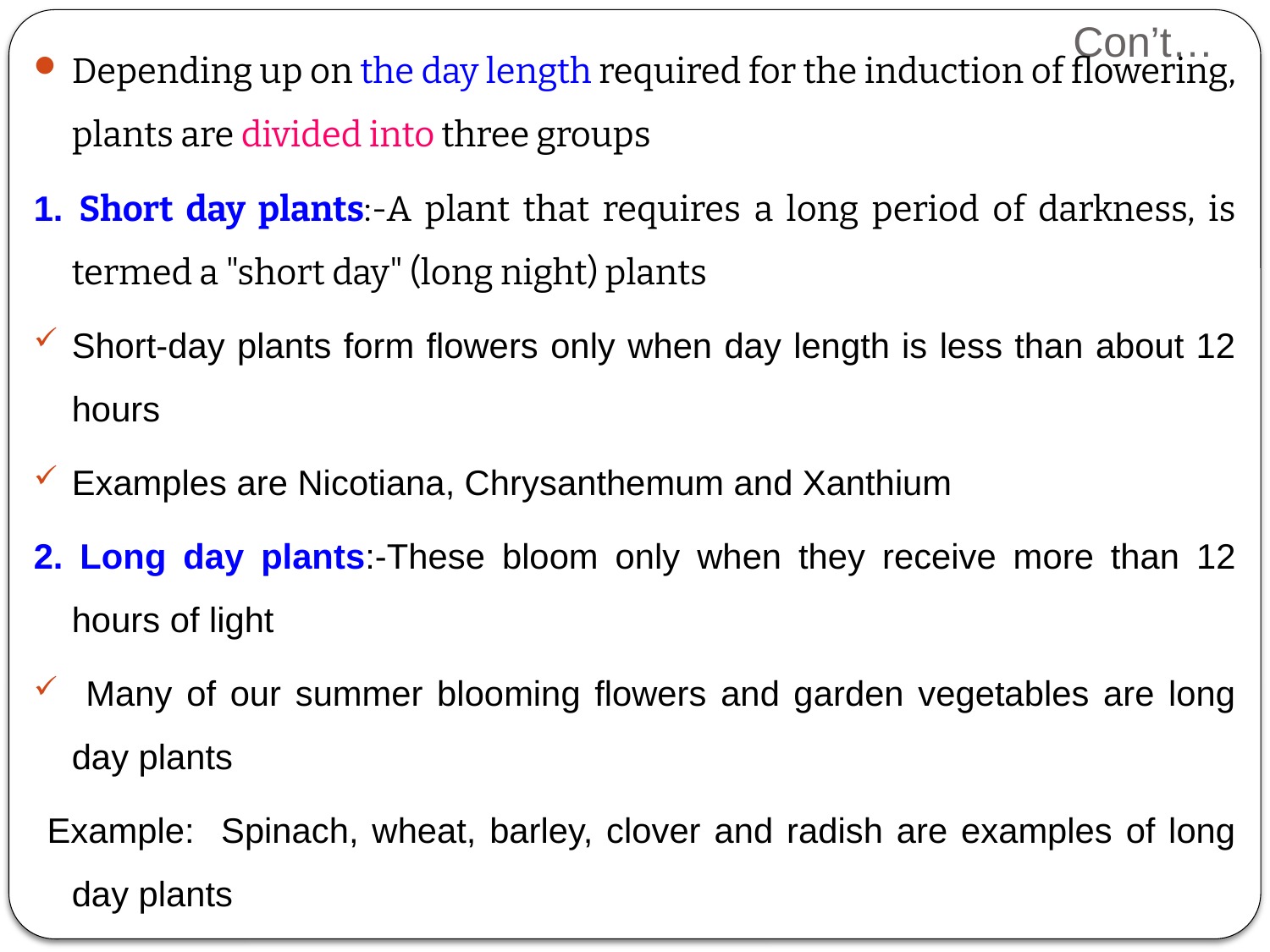

Depending up on the day length required for the induction of flowering, plants are divided into three groups
1. Short day plants:-A plant that requires a long period of darkness, is termed a "short day" (long night) plants
Short-day plants form flowers only when day length is less than about 12 hours
Examples are Nicotiana, Chrysanthemum and Xanthium
2. Long day plants:-These bloom only when they receive more than 12 hours of light
 Many of our summer blooming flowers and garden vegetables are long day plants
 Example:  Spinach, wheat, barley, clover and radish are examples of long day plants
3. Day-neutral plants:-These are not sensitive to day-length and bloom regardless of the photoperiod. Example Tomato, maize, sunflower, pea  plant
# Con’t…